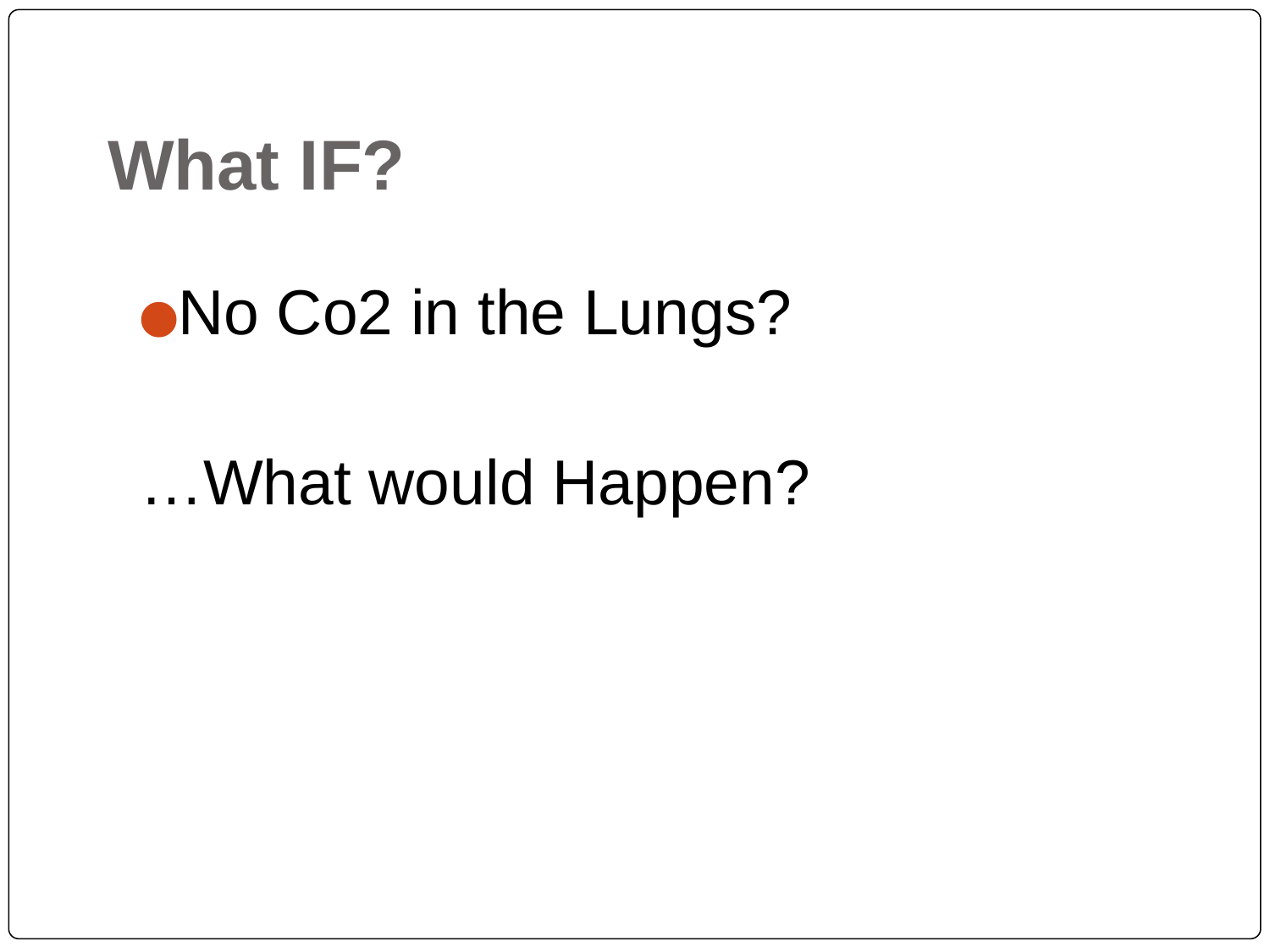

# What IF?

No Co2 in the Lungs?

…What would Happen?